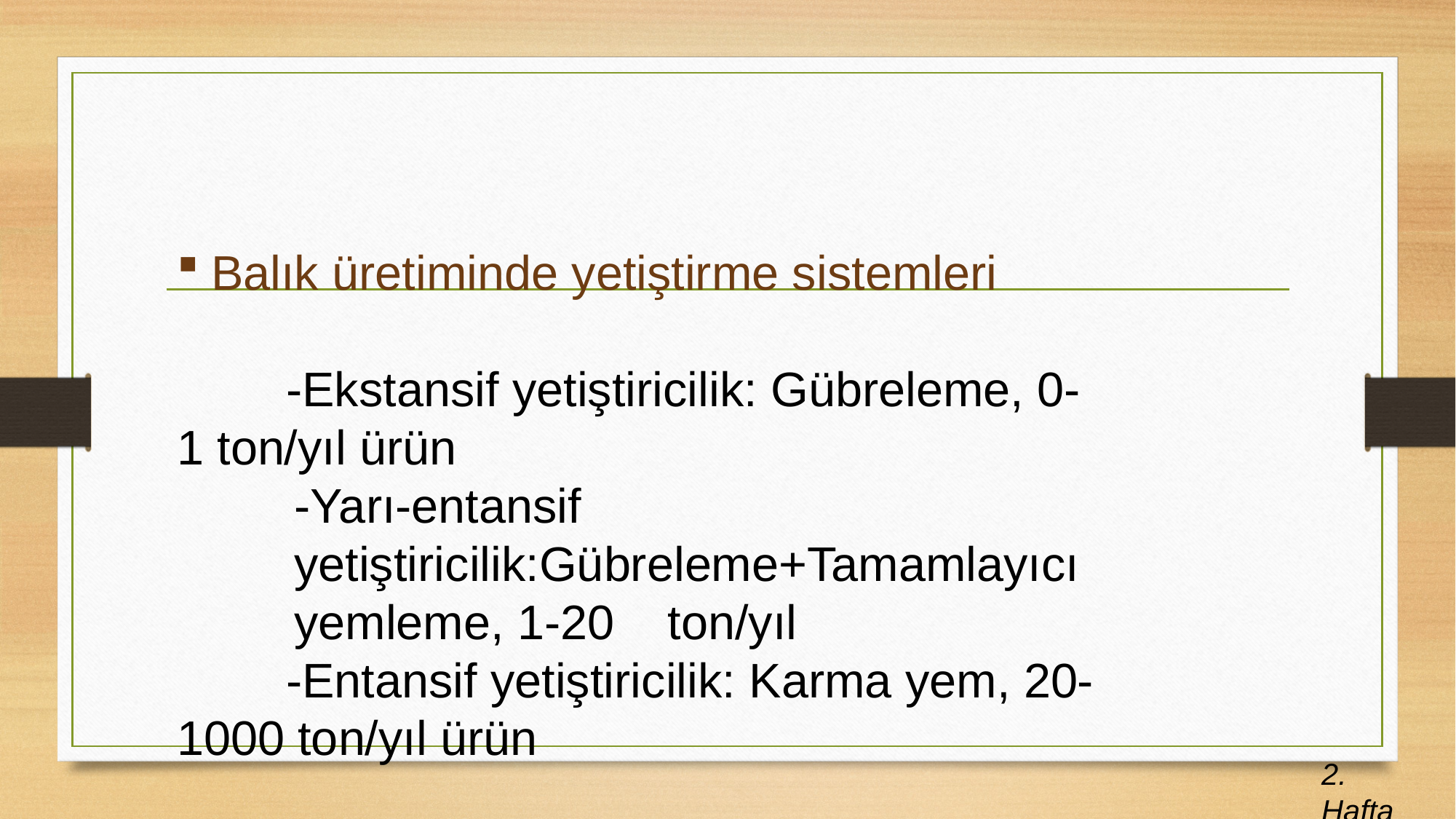

Balık üretiminde yetiştirme sistemleri

	-Ekstansif yetiştiricilik: Gübreleme, 0-1 ton/yıl ürün
	-Yarı-entansif yetiştiricilik:Gübreleme+Tamamlayıcı yemleme, 1-20    ton/yıl
	-Entansif yetiştiricilik: Karma yem, 20-1000 ton/yıl ürün

2. Hafta